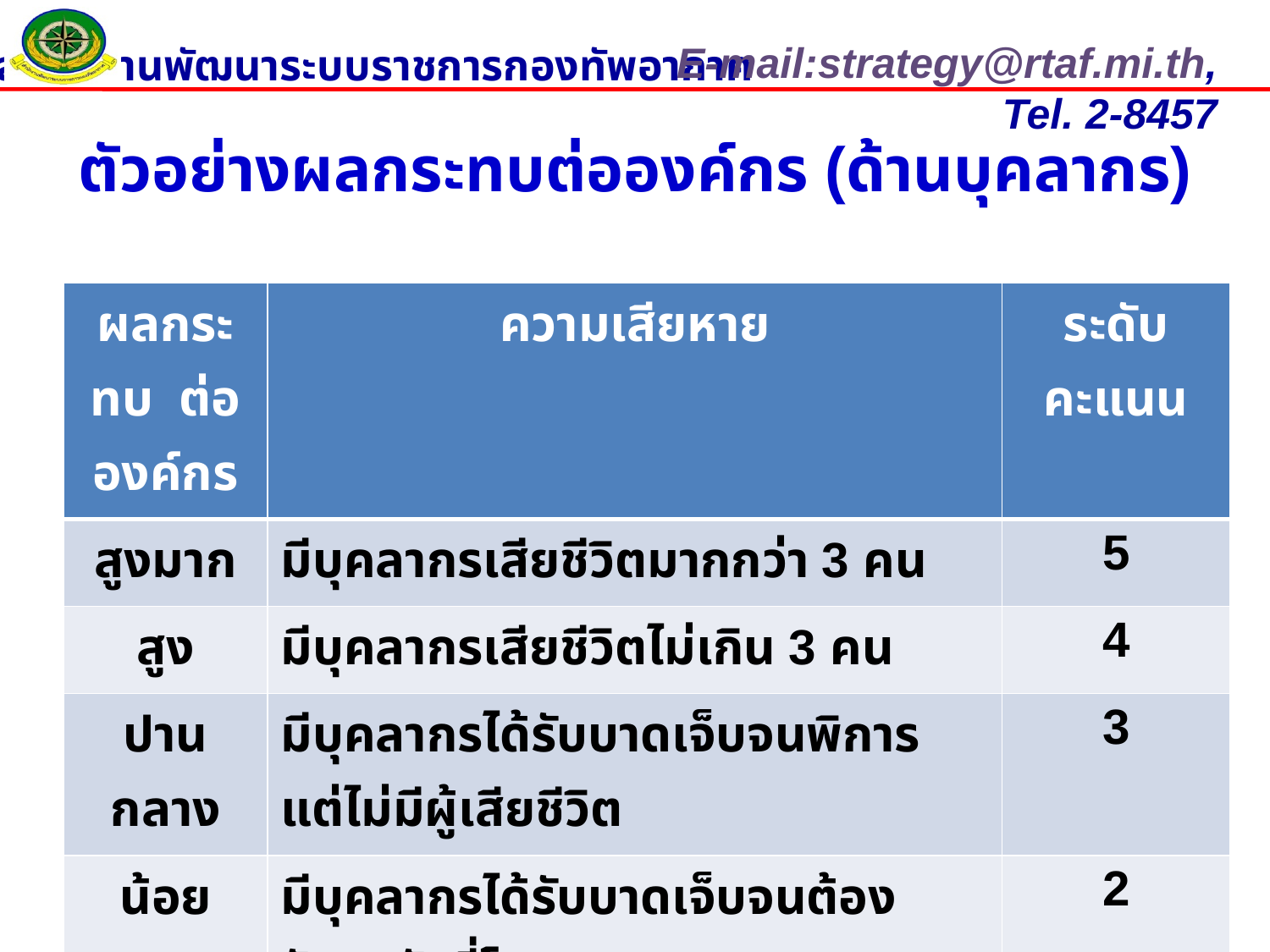

# ตัวอย่างผลกระทบต่อองค์กร (ด้านบุคลากร)

| ผลกระทบ ต่อองค์กร | ความเสียหาย | ระดับคะแนน |
| --- | --- | --- |
| สูงมาก | มีบุคลากรเสียชีวิตมากกว่า 3 คน | 5 |
| สูง | มีบุคลากรเสียชีวิตไม่เกิน 3 คน | 4 |
| ปานกลาง | มีบุคลากรได้รับบาดเจ็บจนพิการ แต่ไม่มีผู้เสียชีวิต | 3 |
| น้อย | มีบุคลากรได้รับบาดเจ็บจนต้องรักษาตัวที่โรงพยาบาล | 2 |
| น้อยมาก | มีบุคลากรได้รับบาดเจ็บเล็กน้อย | 1 |